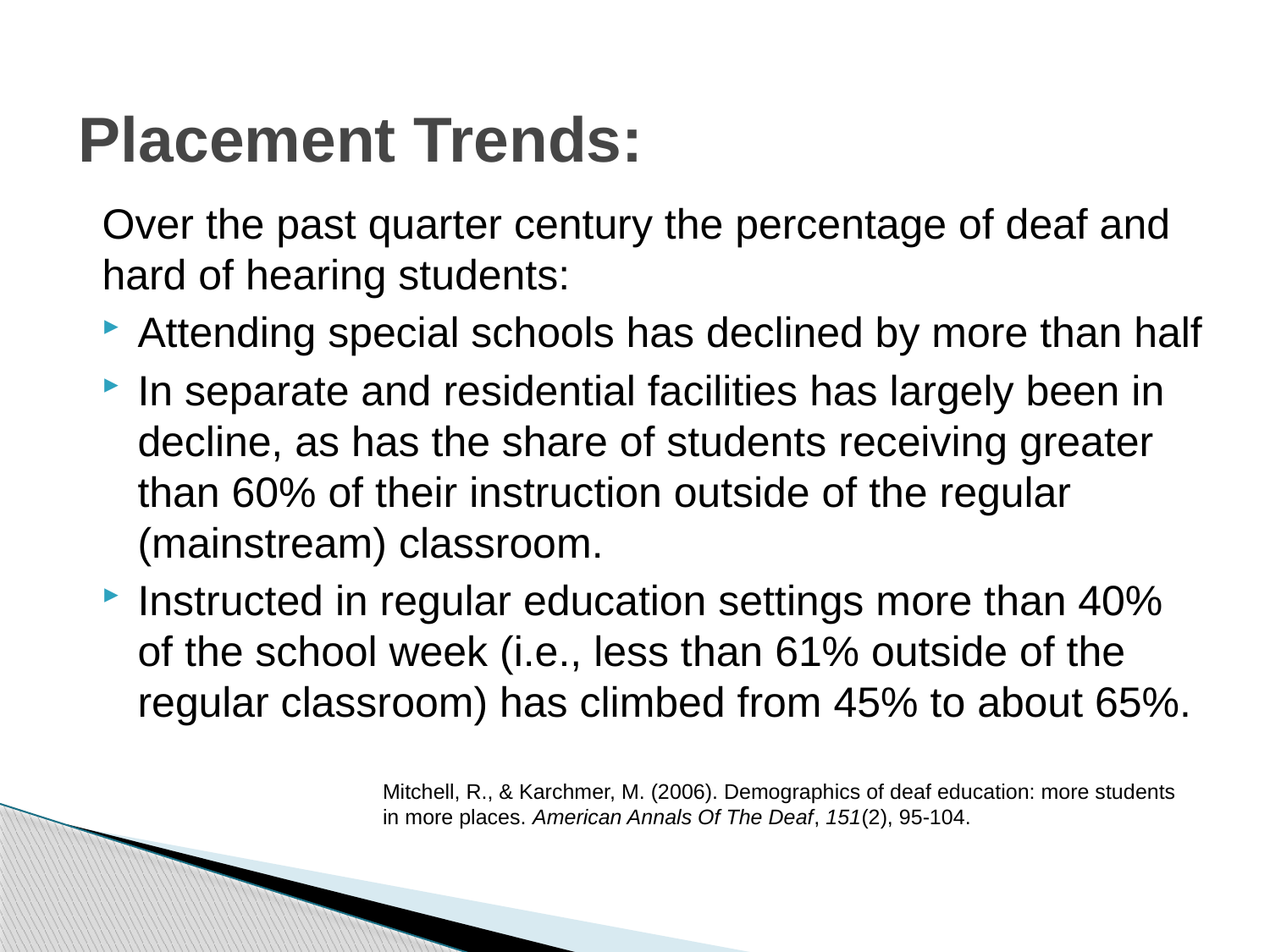

# Placement Trends:
Over the past quarter century the percentage of deaf and hard of hearing students:
Attending special schools has declined by more than half
In separate and residential facilities has largely been in decline, as has the share of students receiving greater than 60% of their instruction outside of the regular (mainstream) classroom.
Instructed in regular education settings more than 40% of the school week (i.e., less than 61% outside of the regular classroom) has climbed from 45% to about 65%.

Mitchell, R., & Karchmer, M. (2006). Demographics of deaf education: more students in more places. American Annals Of The Deaf, 151(2), 95-104.